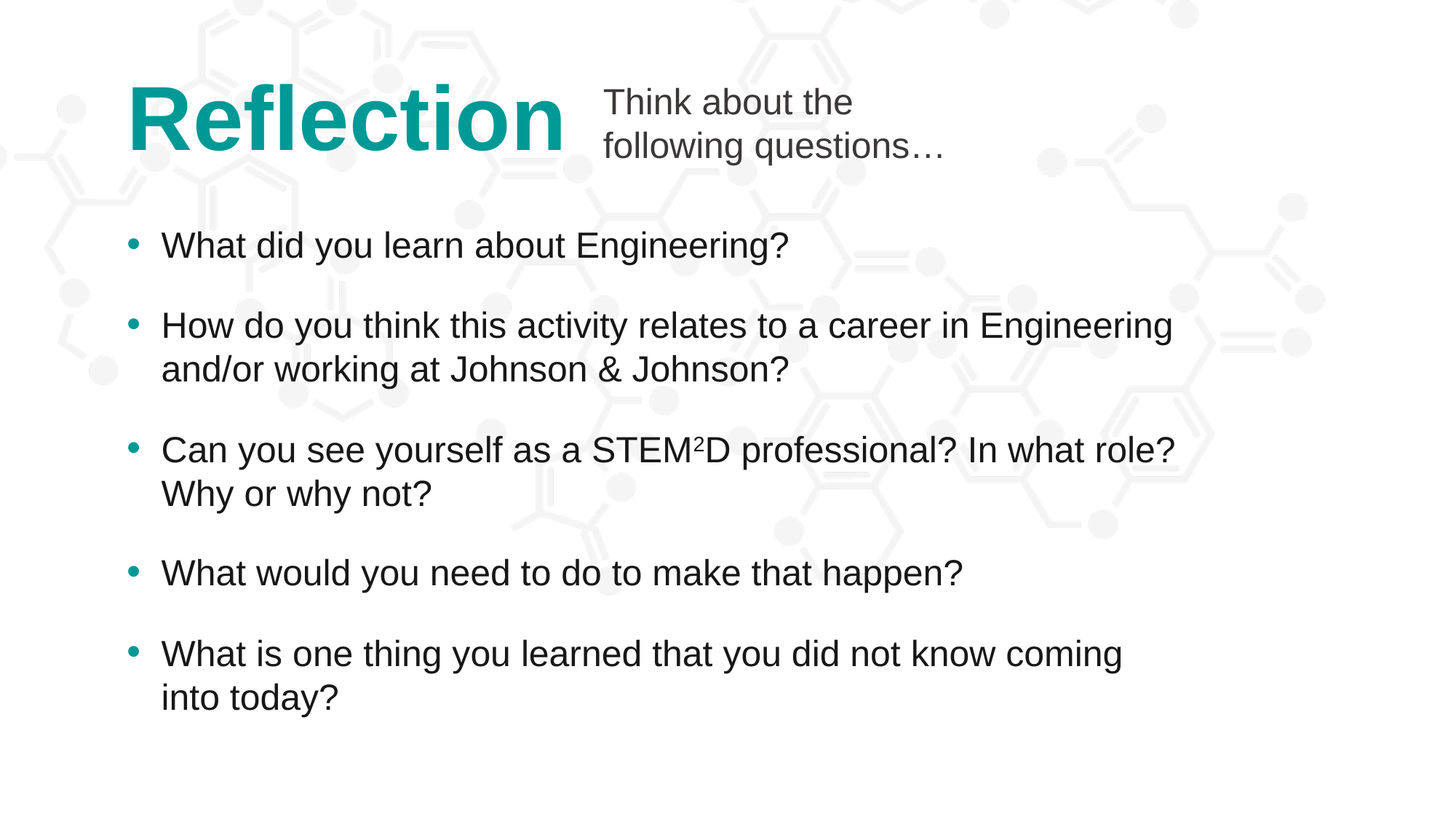

Reflection
Think about the following questions…
What did you learn about Engineering?
How do you think this activity relates to a career in Engineering and/or working at Johnson & Johnson?
Can you see yourself as a STEM2D professional? In what role? Why or why not?
What would you need to do to make that happen?
What is one thing you learned that you did not know coming into today?